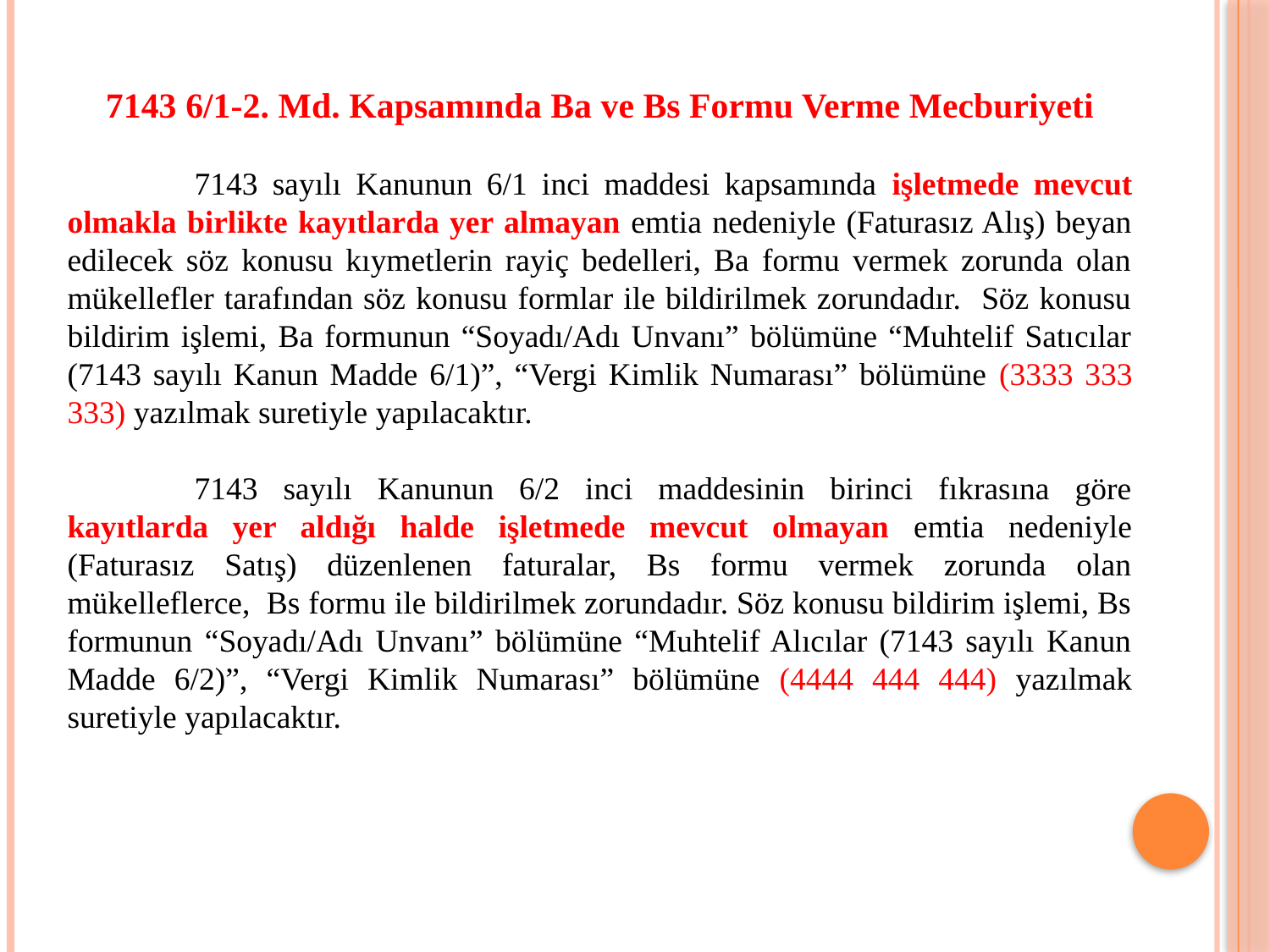

7143 6/1-2. Md. Kapsamında Ba ve Bs Formu Verme Mecburiyeti

	7143 sayılı Kanunun 6/1 inci maddesi kapsamında işletmede mevcut olmakla birlikte kayıtlarda yer almayan emtia nedeniyle (Faturasız Alış) beyan edilecek söz konusu kıymetlerin rayiç bedelleri, Ba formu vermek zorunda olan mükellefler tarafından söz konusu formlar ile bildirilmek zorundadır.  Söz konusu bildirim işlemi, Ba formunun “Soyadı/Adı Unvanı” bölümüne “Muhtelif Satıcılar (7143 sayılı Kanun Madde 6/1)”, “Vergi Kimlik Numarası” bölümüne (3333 333 333) yazılmak suretiyle yapılacaktır.

	7143 sayılı Kanunun 6/2 inci maddesinin birinci fıkrasına göre kayıtlarda yer aldığı halde işletmede mevcut olmayan emtia nedeniyle (Faturasız Satış) düzenlenen faturalar, Bs formu vermek zorunda olan mükelleflerce,  Bs formu ile bildirilmek zorundadır. Söz konusu bildirim işlemi, Bs formunun “Soyadı/Adı Unvanı” bölümüne “Muhtelif Alıcılar (7143 sayılı Kanun Madde 6/2)”, “Vergi Kimlik Numarası” bölümüne (4444 444 444) yazılmak suretiyle yapılacaktır.